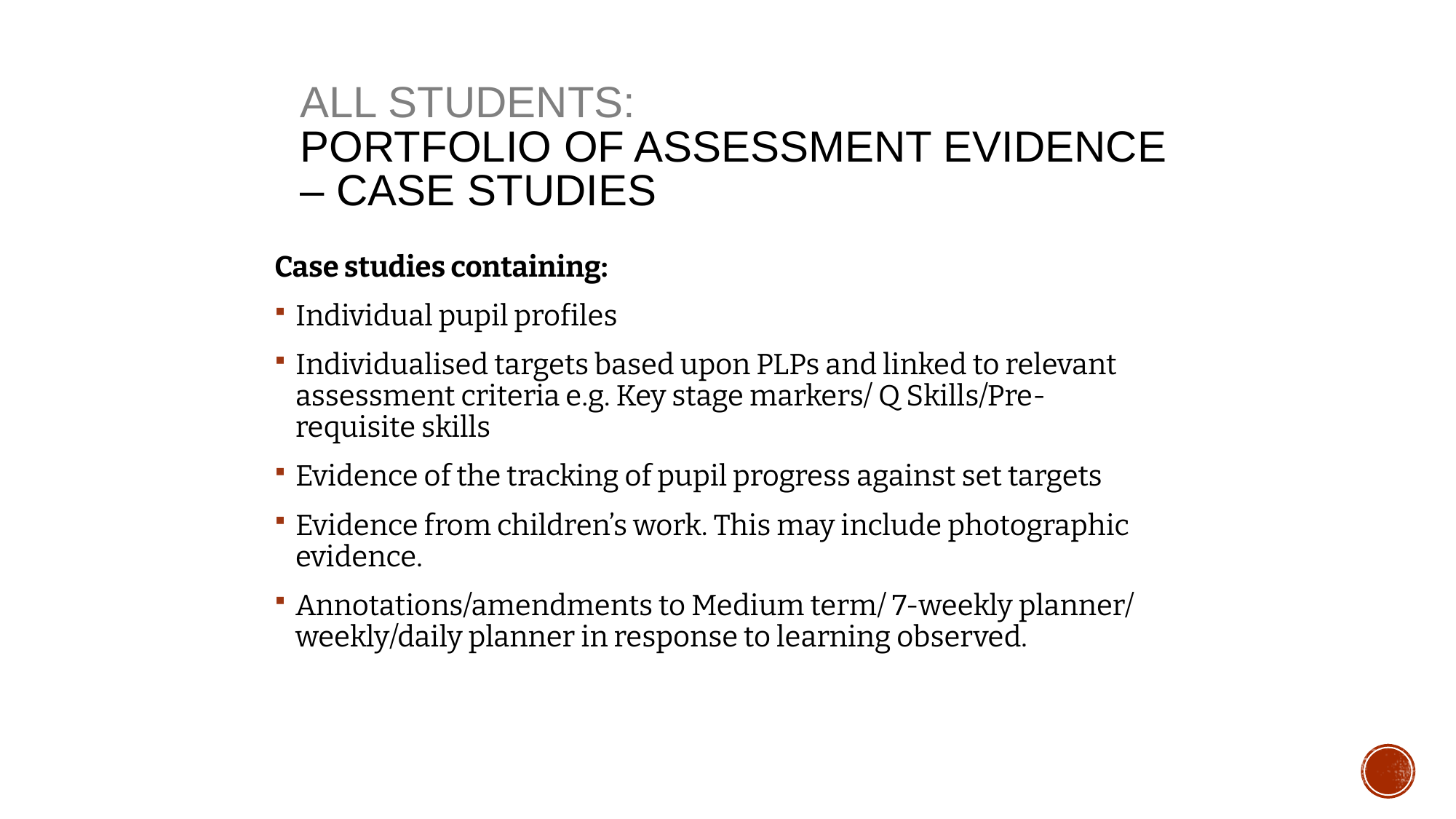

# All students: Portfolio of Assessment Evidence – case studies
Case studies containing:
Individual pupil profiles
Individualised targets based upon PLPs and linked to relevant assessment criteria e.g. Key stage markers/ Q Skills/Pre-requisite skills
Evidence of the tracking of pupil progress against set targets
Evidence from children’s work. This may include photographic evidence.
Annotations/amendments to Medium term/ 7-weekly planner/ weekly/daily planner in response to learning observed.